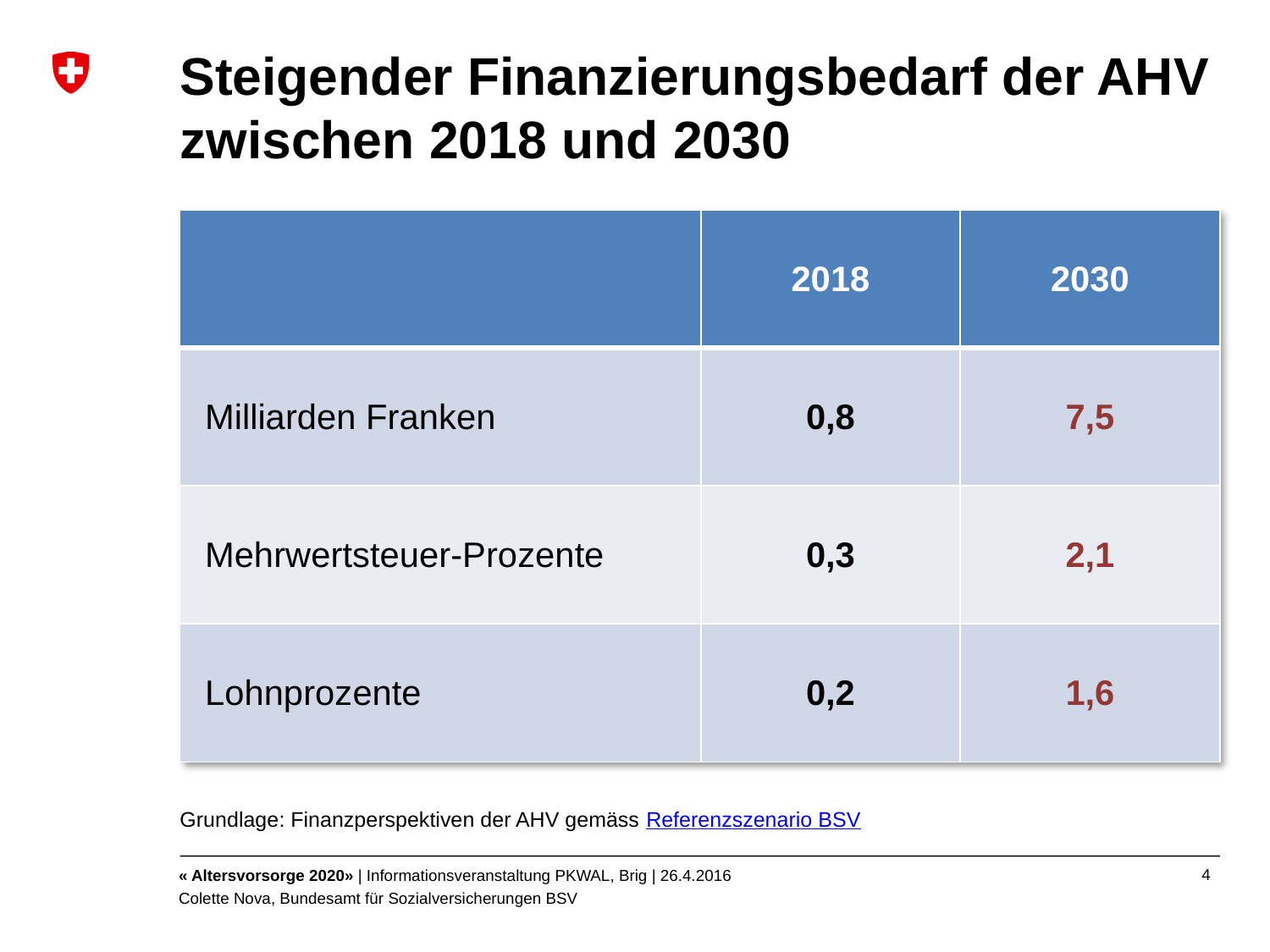

# Steigender Finanzierungsbedarf der AHV zwischen 2018 und 2030
|  | 2018 | 2030 |
| --- | --- | --- |
| Milliarden Franken | 0,8 | 7,5 |
| Mehrwertsteuer-Prozente | 0,3 | 2,1 |
| Lohnprozente | 0,2 | 1,6 |

Grundlage: Finanzperspektiven der AHV gemäss Referenzszenario BSV